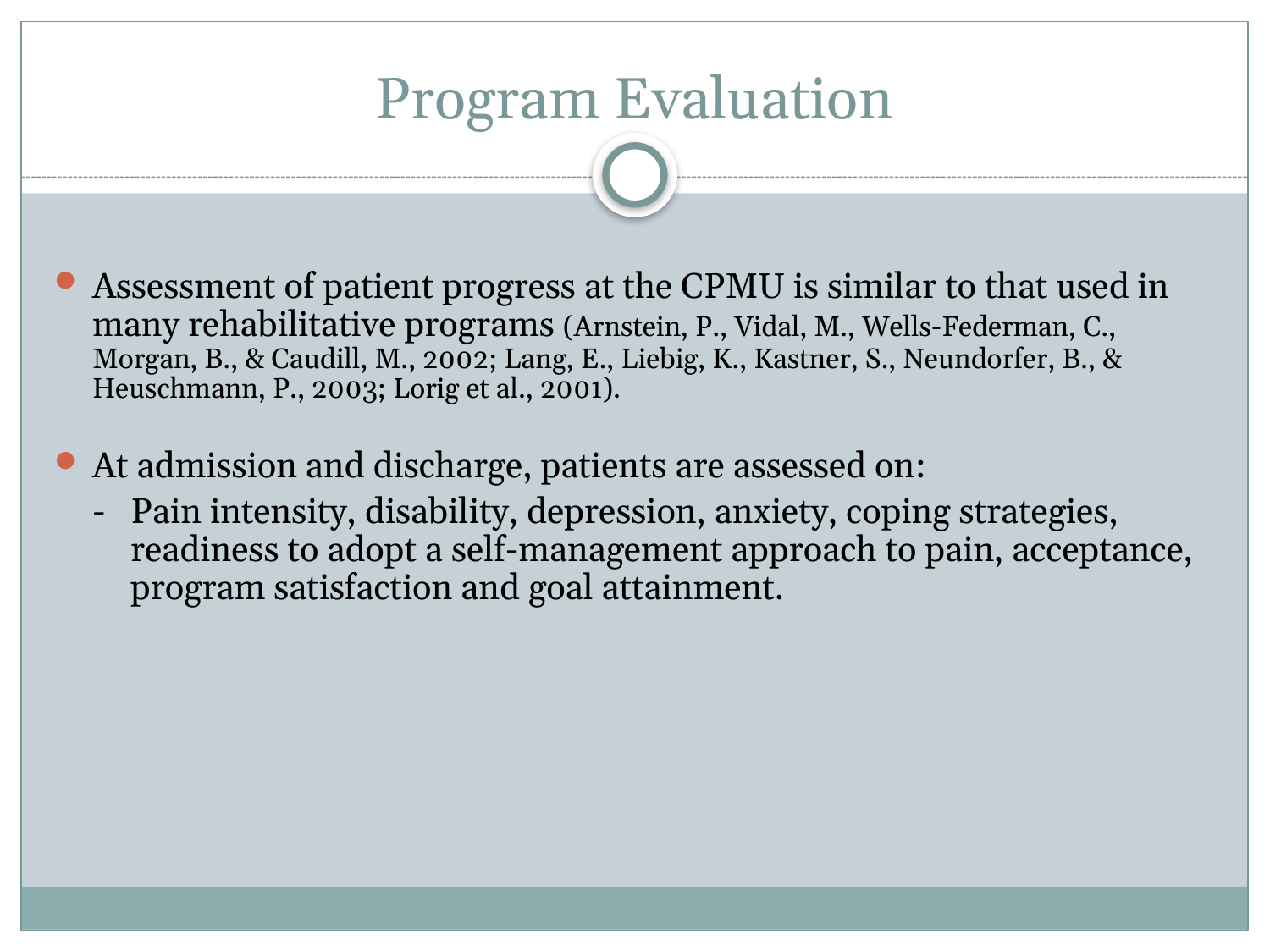

# Program Evaluation

Assessment of patient progress at the CPMU is similar to that used in many rehabilitative programs (Arnstein, P., Vidal, M., Wells-Federman, C., Morgan, B., & Caudill, M., 2002; Lang, E., Liebig, K., Kastner, S., Neundorfer, B., & Heuschmann, P., 2003; Lorig et al., 2001).

At admission and discharge, patients are assessed on:
-   Pain intensity, disability, depression, anxiety, coping strategies, readiness to adopt a self-management approach to pain, acceptance, program satisfaction and goal attainment.